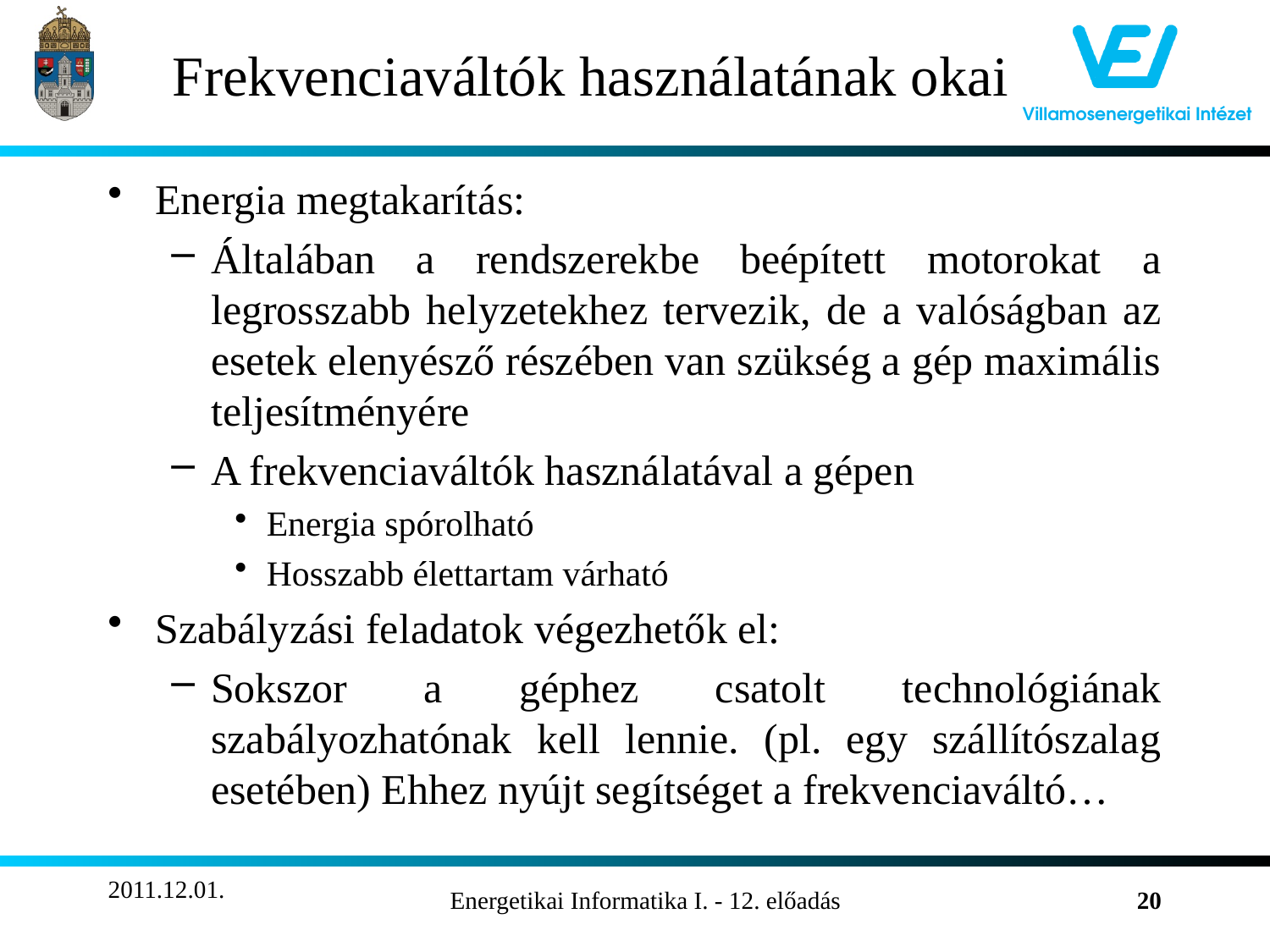

# Frekvenciaváltók használatának okai
Energia megtakarítás:
Általában a rendszerekbe beépített motorokat a legrosszabb helyzetekhez tervezik, de a valóságban az esetek elenyésző részében van szükség a gép maximális teljesítményére
A frekvenciaváltók használatával a gépen
Energia spórolható
Hosszabb élettartam várható
Szabályzási feladatok végezhetők el:
Sokszor a géphez csatolt technológiának szabályozhatónak kell lennie. (pl. egy szállítószalag esetében) Ehhez nyújt segítséget a frekvenciaváltó…

2011.12.01.
Energetikai Informatika I. - 12. előadás
20